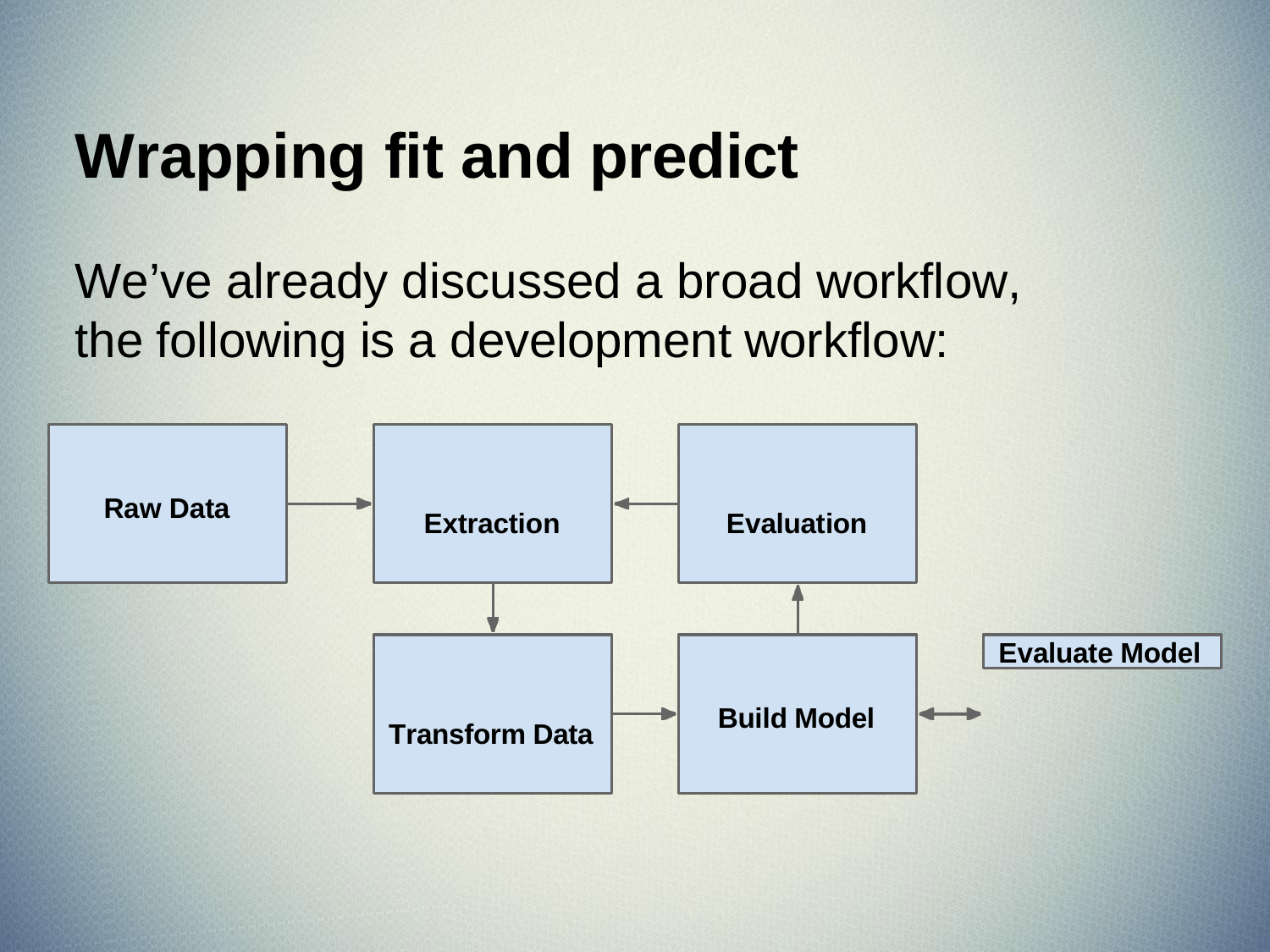

# Wrapping fit and predict
We’ve already discussed a broad workflow, the following is a development workflow:

Raw Data

Extraction
Evaluation

Evaluate Model
Build Model

Transform Data